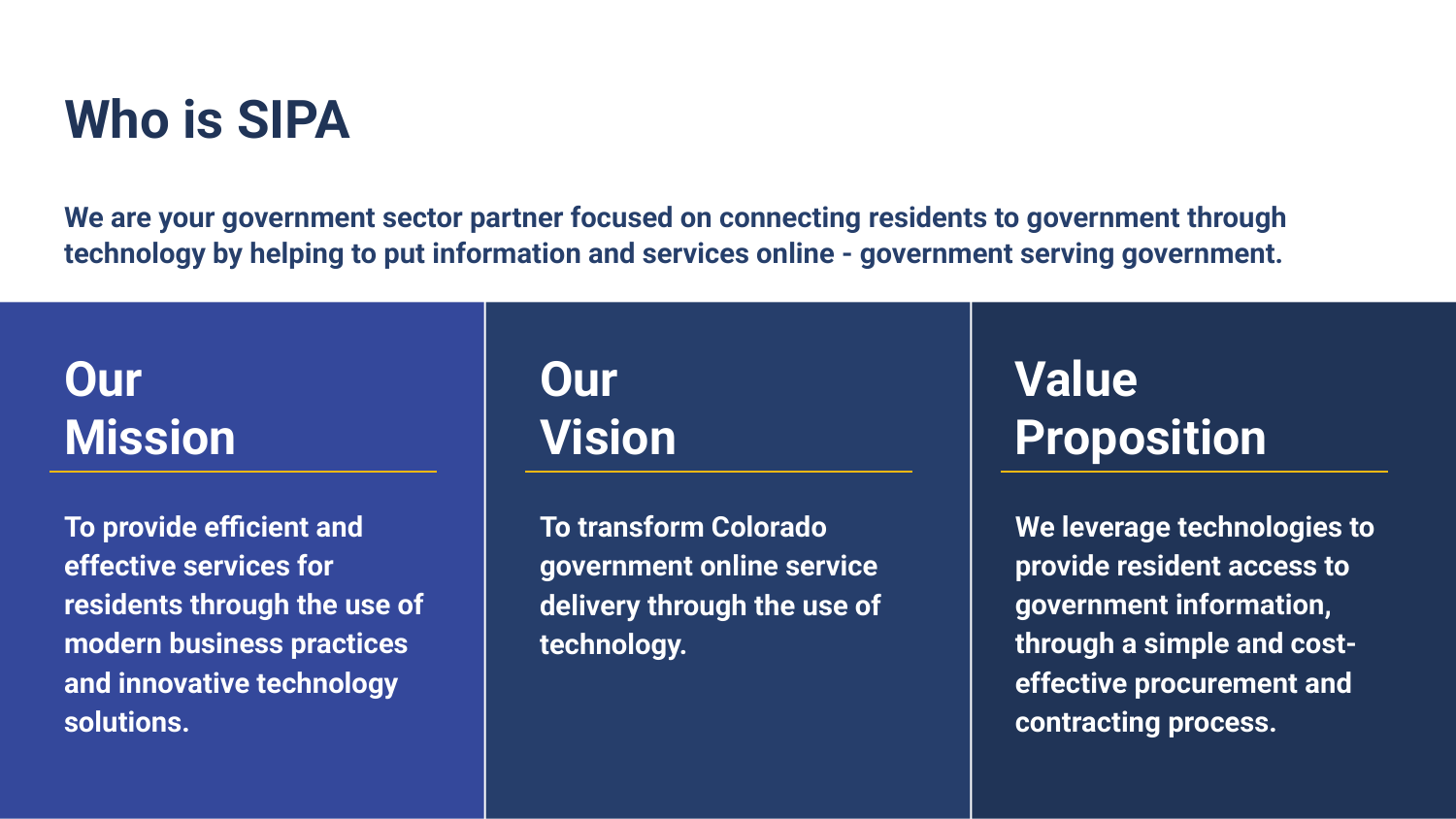

# Who is SIPA
We are your government sector partner focused on connecting residents to government through technology by helping to put information and services online - government serving government.

Our
Mission
Our
Vision
Value
Proposition
We leverage technologies to provide resident access to government information, through a simple and cost-effective procurement and contracting process.
To provide efficient and effective services for residents through the use of modern business practices and innovative technology solutions.
To transform Colorado government online service delivery through the use of technology.